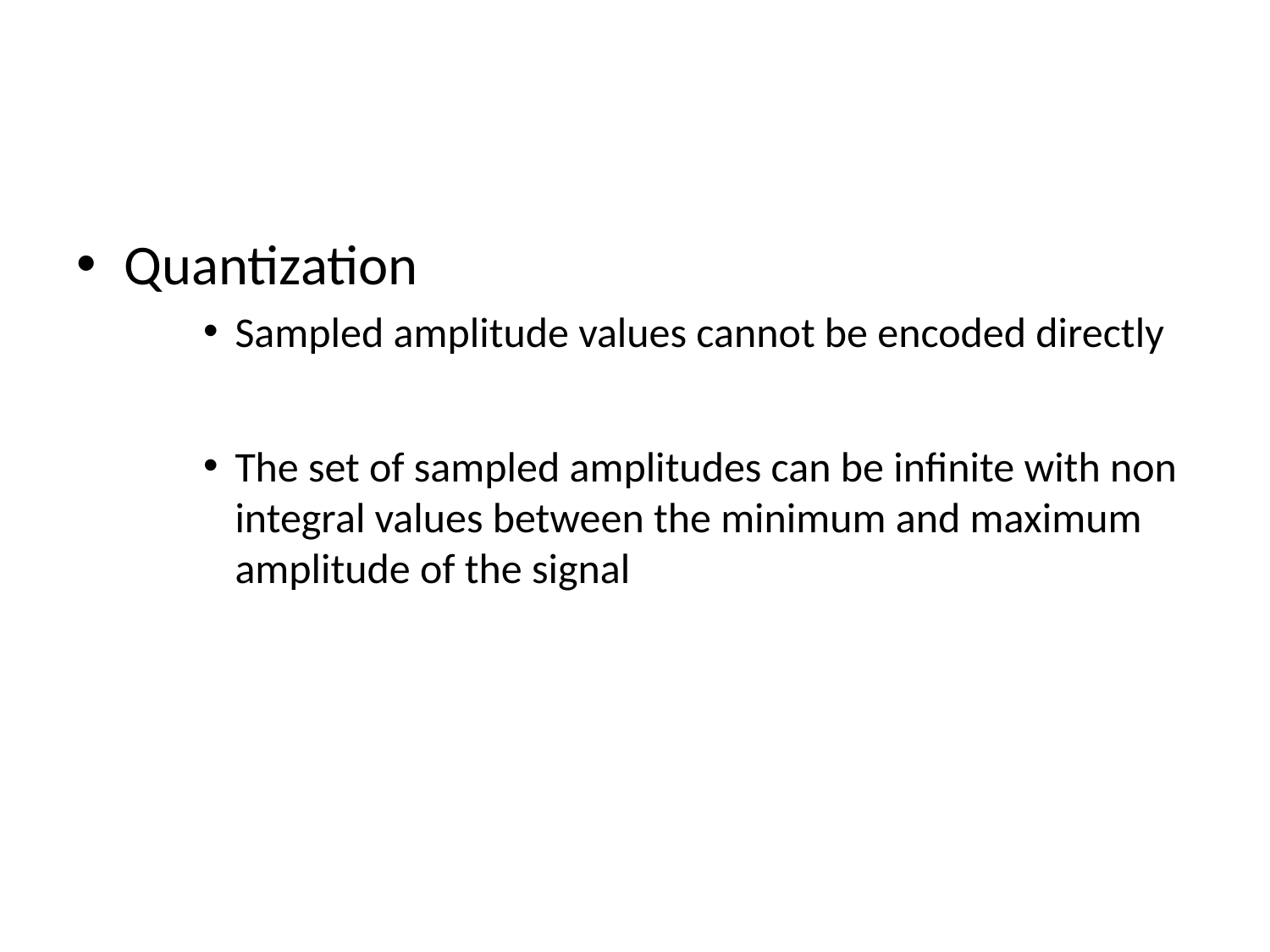

#
Quantization
Sampled amplitude values cannot be encoded directly

The set of sampled amplitudes can be infinite with non integral values between the minimum and maximum amplitude of the signal